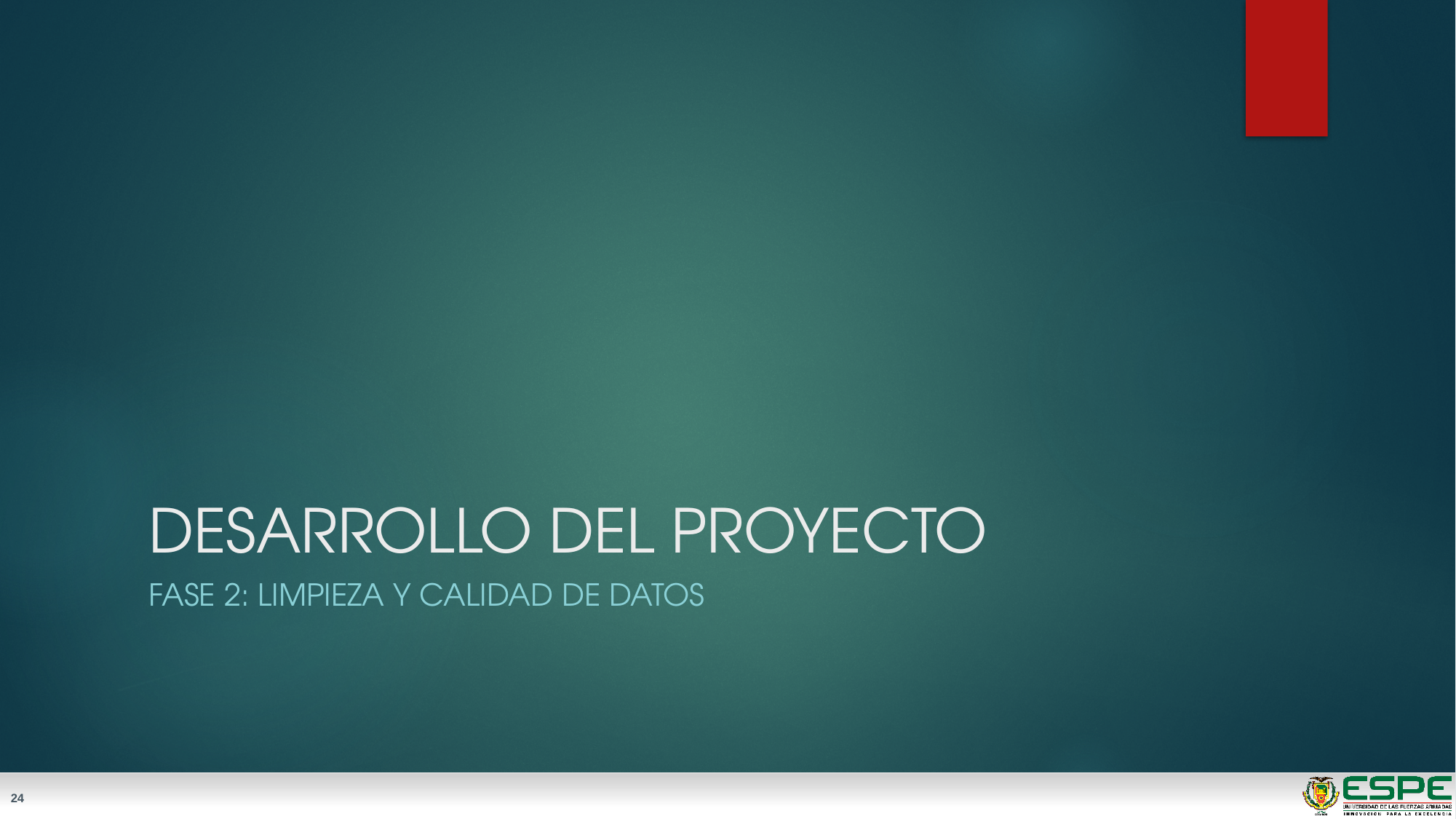

# DESARROLLO DEL PROYECTO
FASE 2: LIMPIEZA Y CALIDAD DE DATOS